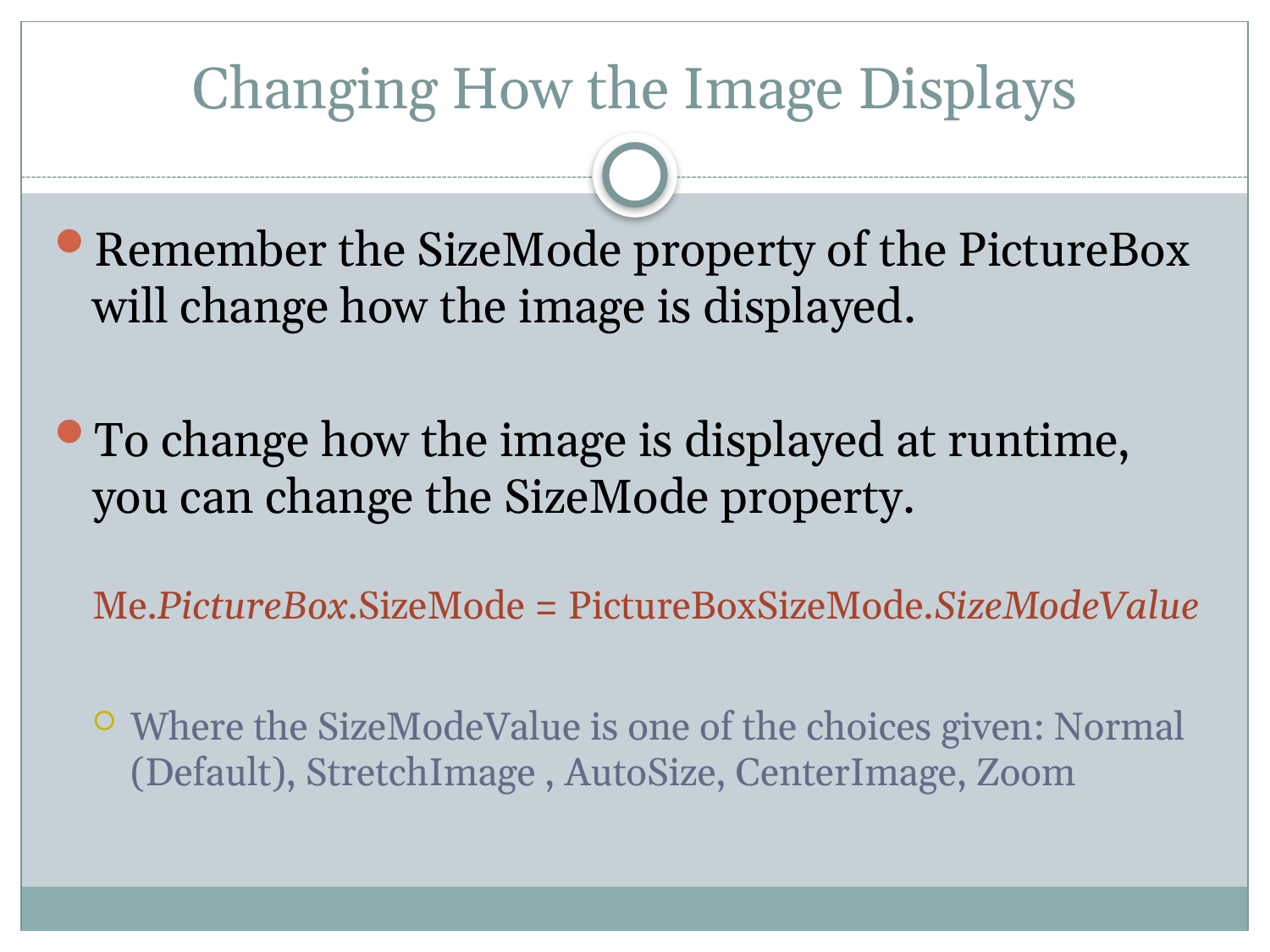

# Changing How the Image Displays
Remember the SizeMode property of the PictureBox will change how the image is displayed.

To change how the image is displayed at runtime, you can change the SizeMode property.
Me.PictureBox.SizeMode = PictureBoxSizeMode.SizeModeValue

Where the SizeModeValue is one of the choices given: Normal (Default), StretchImage , AutoSize, CenterImage, Zoom